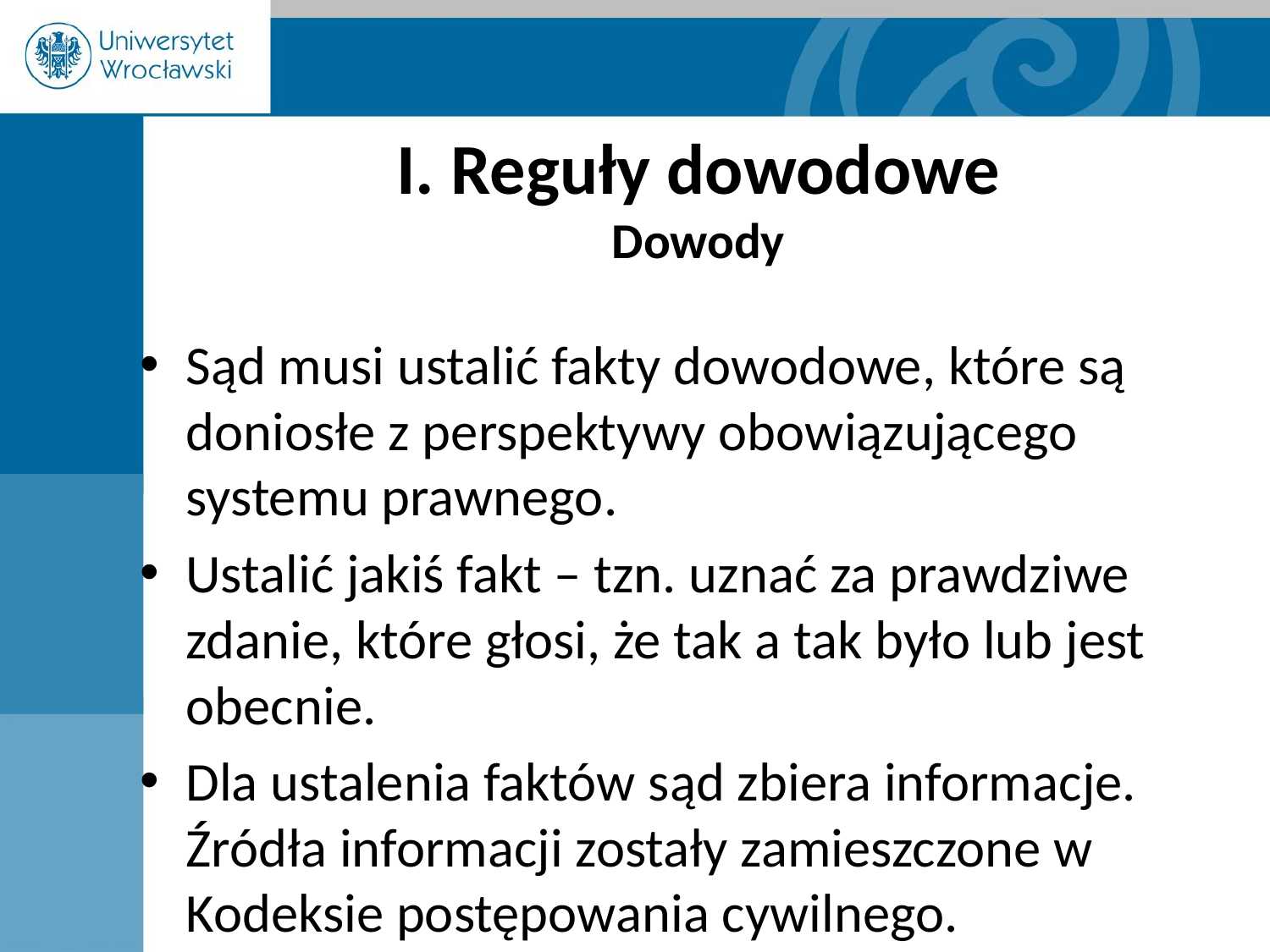

# I. Reguły dowodowe Dowody
Sąd musi ustalić fakty dowodowe, które są doniosłe z perspektywy obowiązującego systemu prawnego.
Ustalić jakiś fakt – tzn. uznać za prawdziwe zdanie, które głosi, że tak a tak było lub jest obecnie.
Dla ustalenia faktów sąd zbiera informacje. Źródła informacji zostały zamieszczone w Kodeksie postępowania cywilnego.